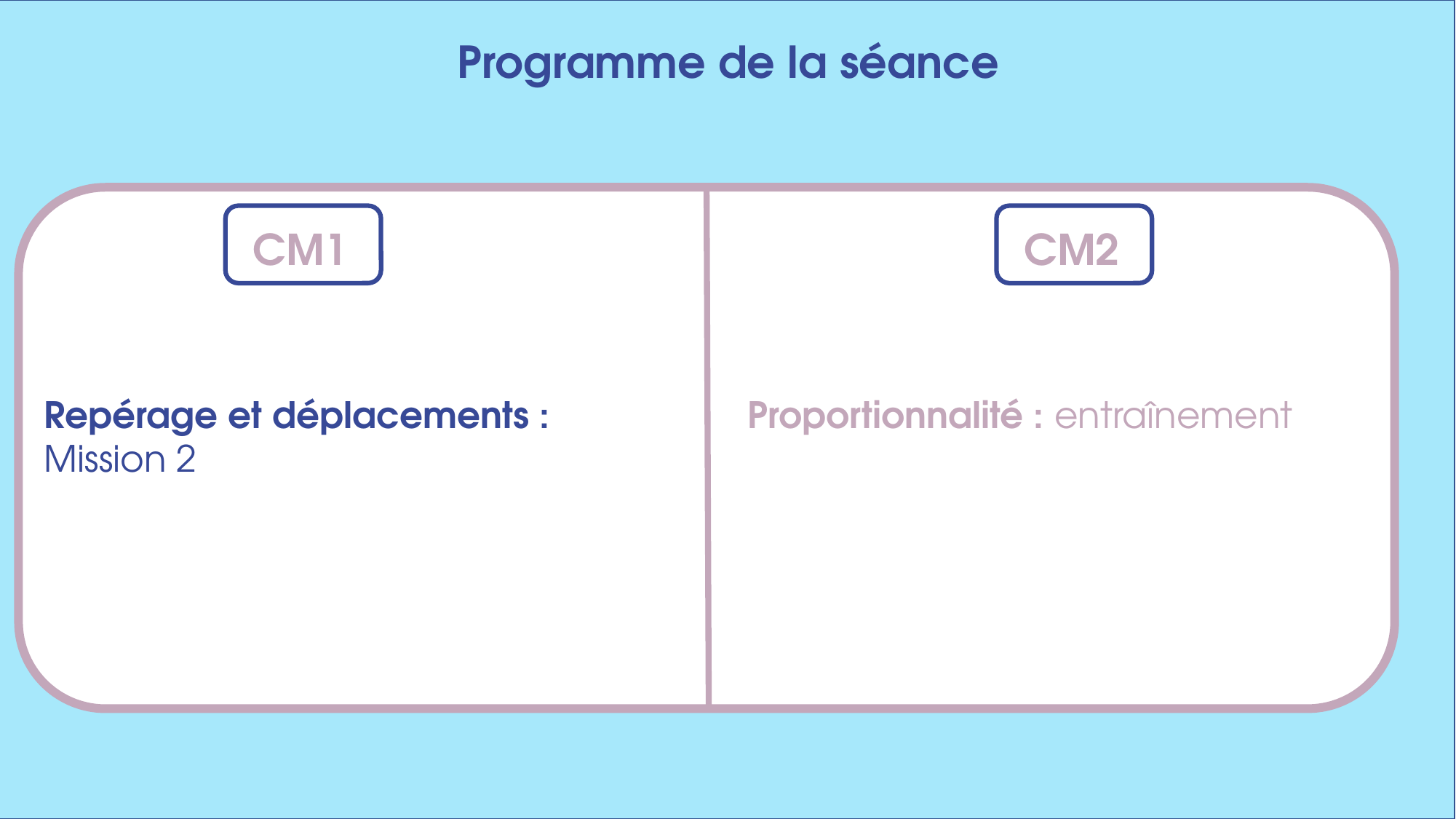

Programme de la séance

CM1

CM2
Repérage et déplacements : Mission 2
Proportionnalité : entraînement

www.maitresseherisson.com